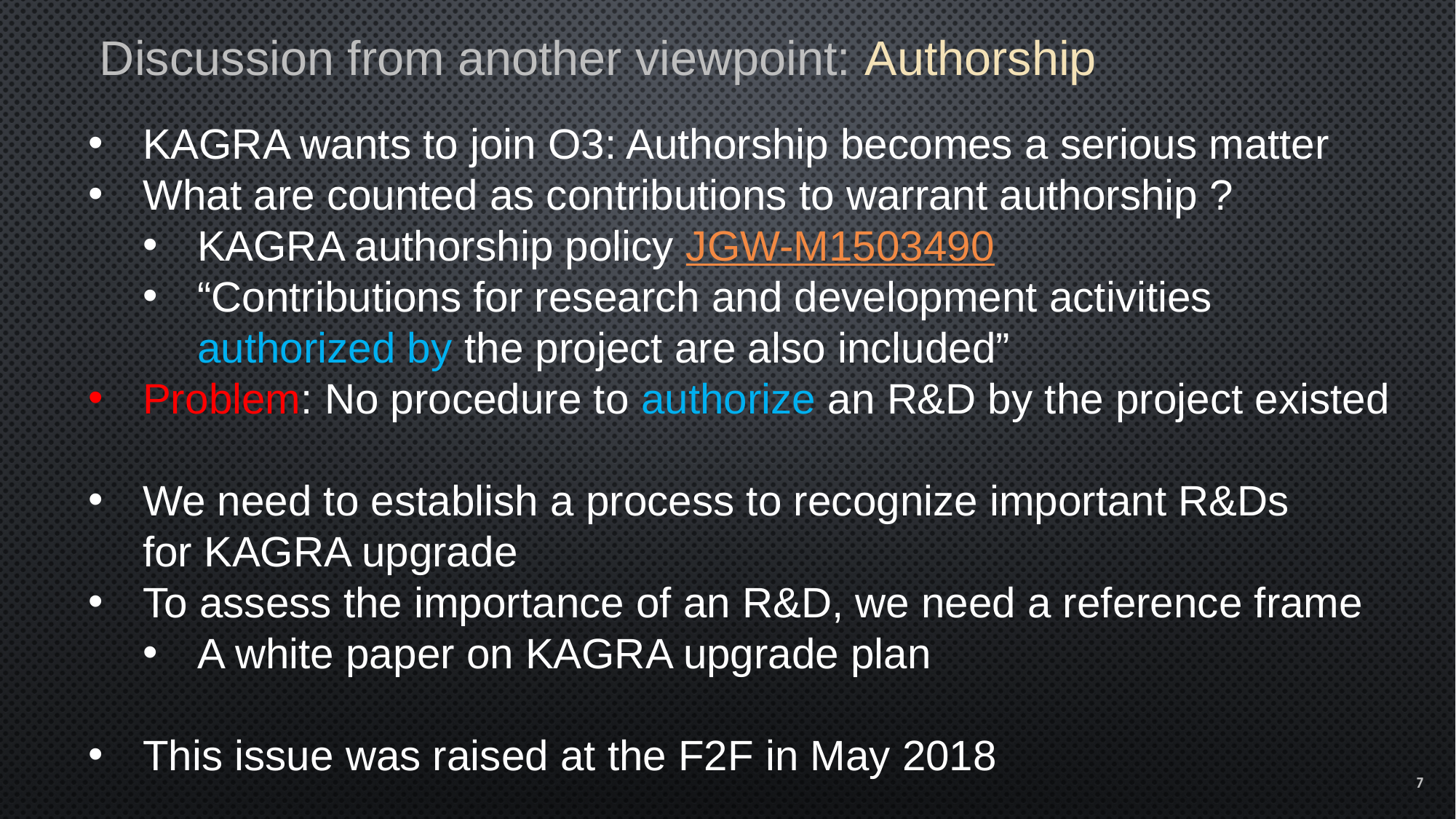

Discussion from another viewpoint: Authorship
KAGRA wants to join O3: Authorship becomes a serious matter
What are counted as contributions to warrant authorship ?
KAGRA authorship policy JGW-M1503490
“Contributions for research and development activities
authorized by the project are also included”
Problem: No procedure to authorize an R&D by the project existed

We need to establish a process to recognize important R&Ds
for KAGRA upgrade
To assess the importance of an R&D, we need a reference frame
A white paper on KAGRA upgrade plan

This issue was raised at the F2F in May 2018
7